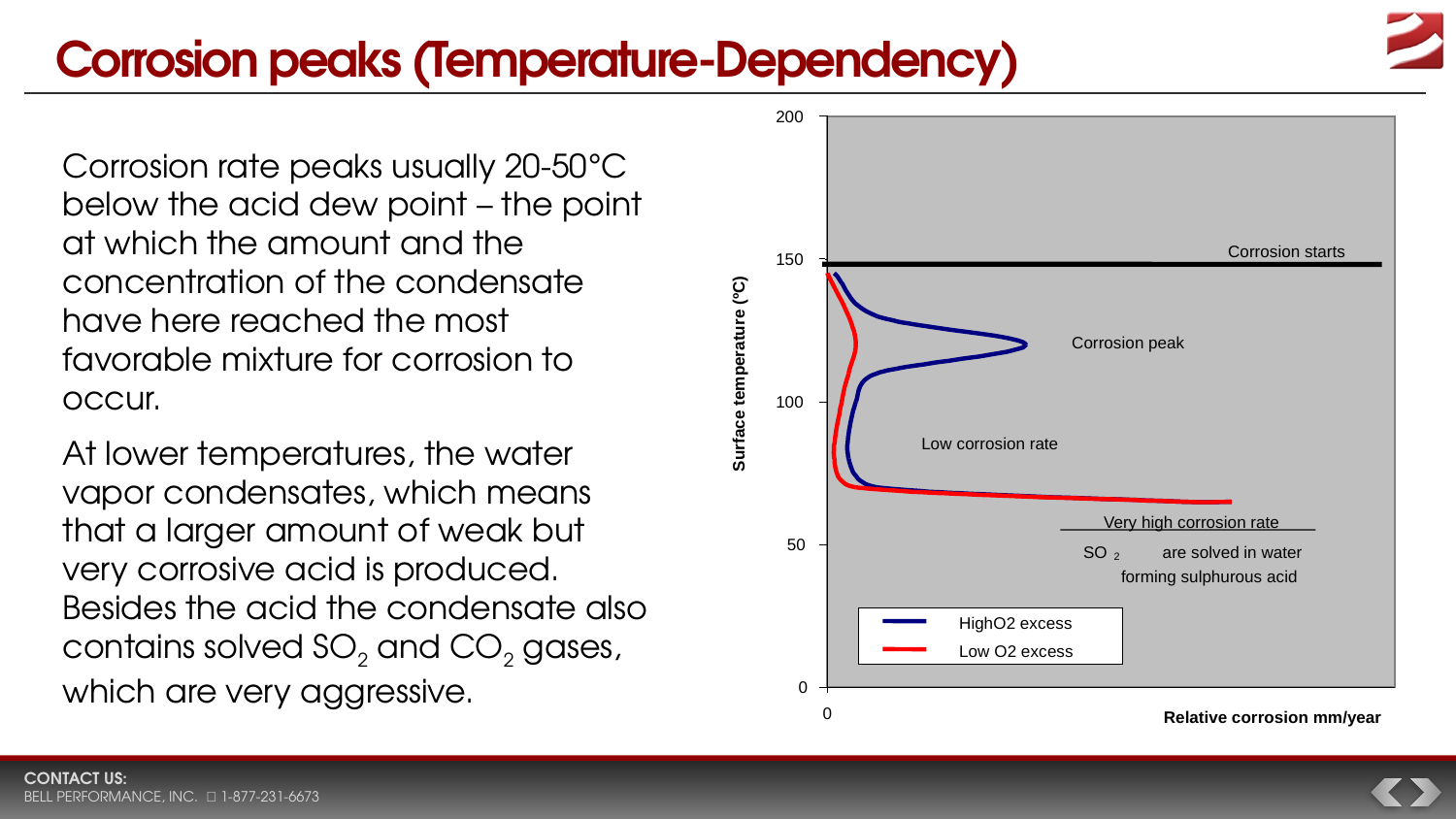

# Corrosion peaks (Temperature-Dependency)
200

Corrosion starts
150

Corrosion peak

Surface temperature (ºC)

100

Low corrosion rate

Very high corrosion rate

50
SO
 are solved in water

2
forming sulphurous acid

HighO2 excess

Low O2 excess

0

0
Relative corrosion mm/year
Corrosion rate peaks usually 20-50°C below the acid dew point – the point at which the amount and the concentration of the condensate have here reached the most favorable mixture for corrosion to occur.
At lower temperatures, the water vapor condensates, which means that a larger amount of weak but very corrosive acid is produced. Besides the acid the condensate also contains solved SO2 and CO2 gases, which are very aggressive.